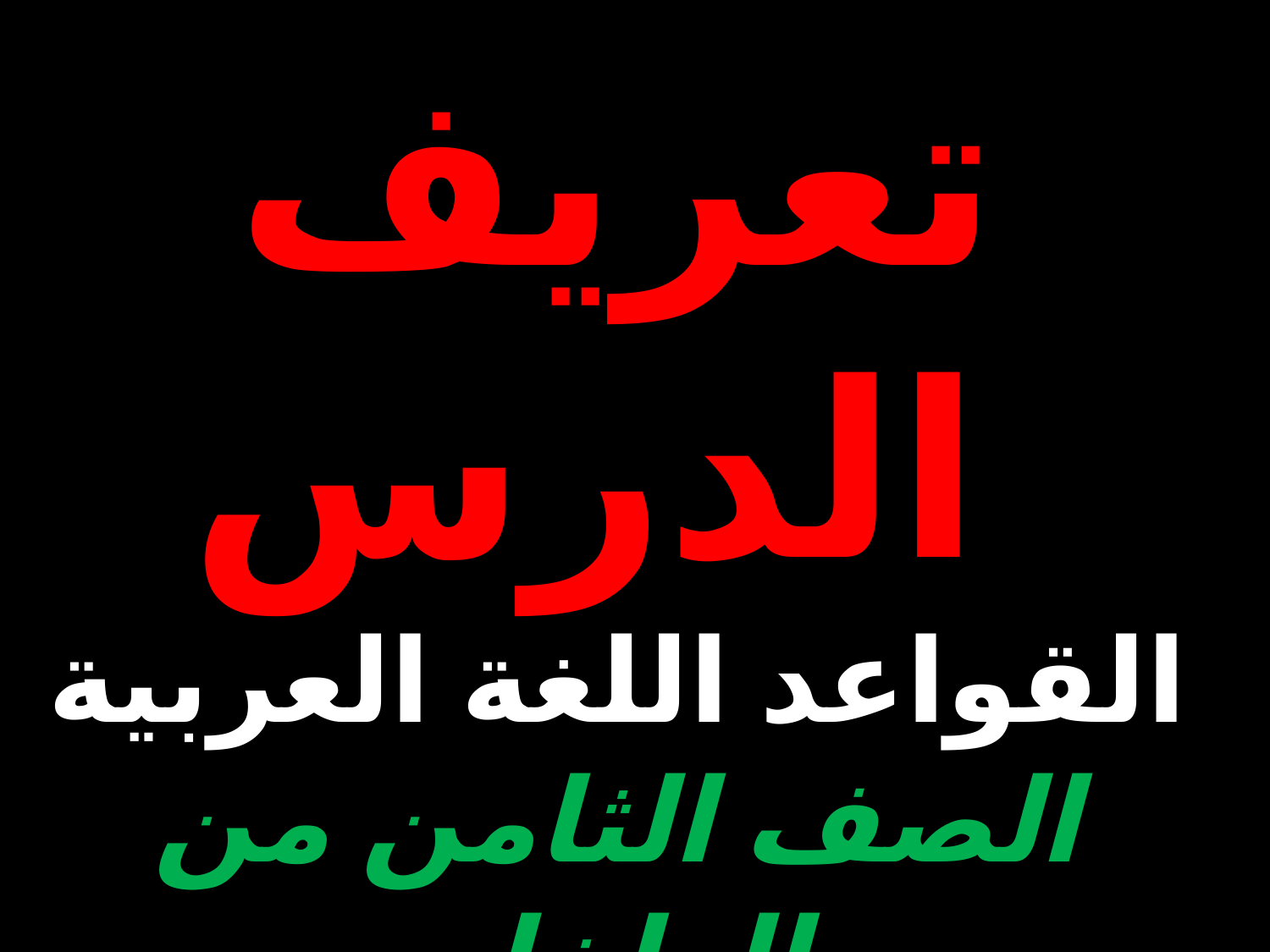

تعريف الدرس
القواعد اللغة العربية
الصف الثامن من الداخل
الفعل و الحرف